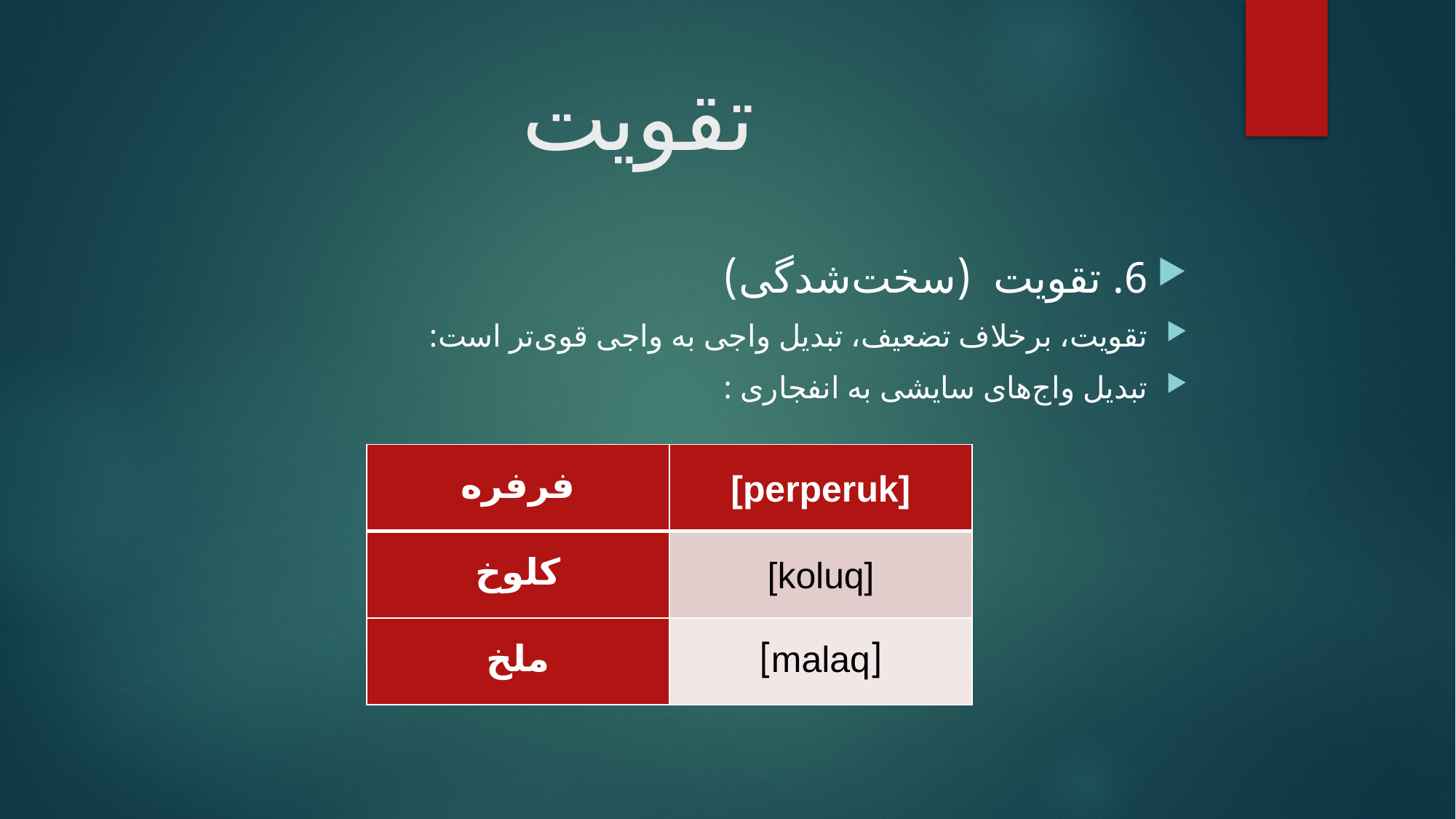

# تقویت
6. تقویت  (سخت‌شدگی)
تقویت، برخلاف تضعیف، تبدیل واجی به واجی قوی‌تر است:
تبدیل واج‌های سایشی به انفجاری :

| فرفره | [perperuk] |
| --- | --- |
| کلوخ | [koluq] |
| ملخ | [malaq] |